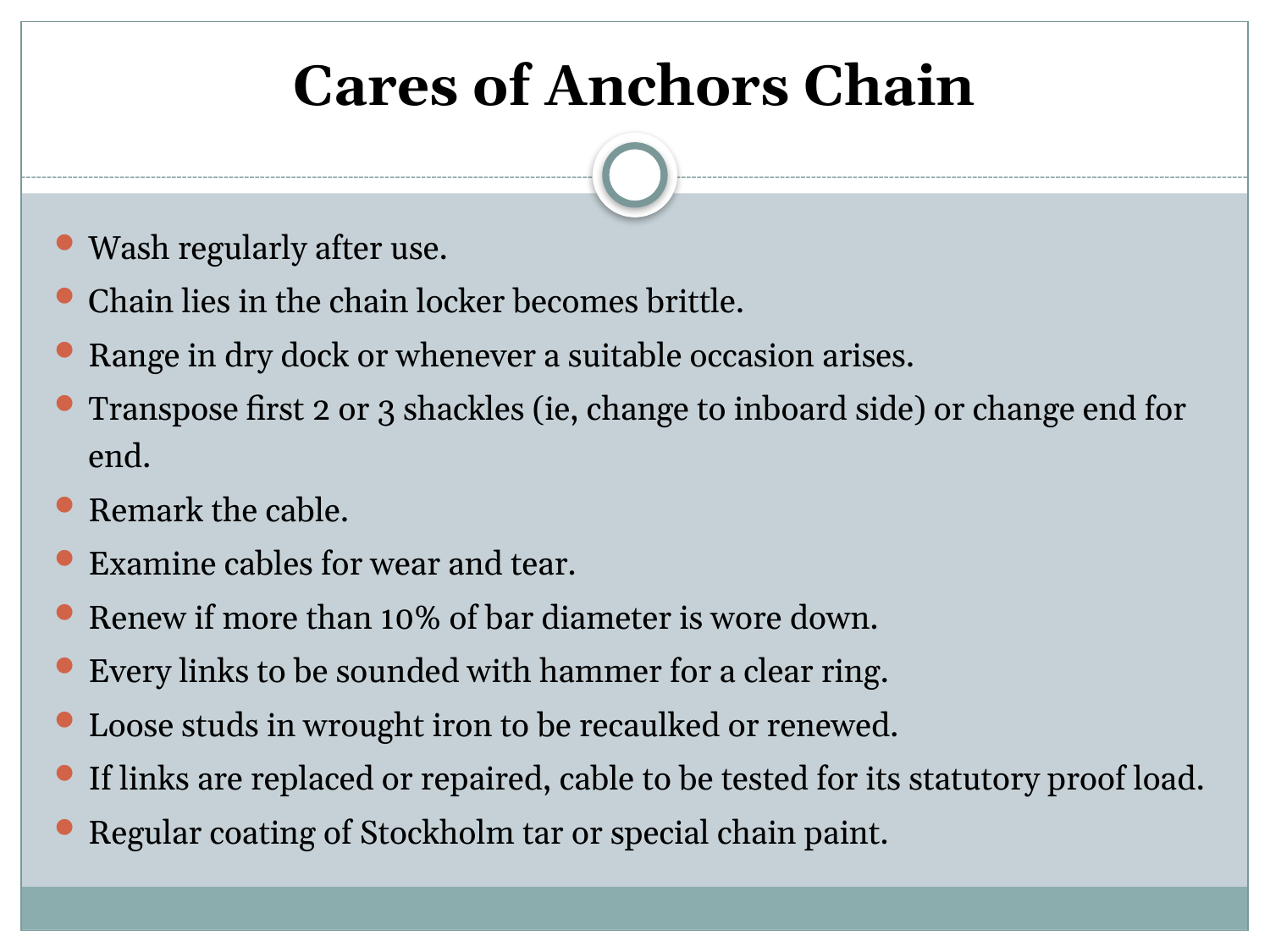

# Cares of Anchors Chain
Wash regularly after use.
Chain lies in the chain locker becomes brittle.
Range in dry dock or whenever a suitable occasion arises.
Transpose first 2 or 3 shackles (ie, change to inboard side) or change end for end.
Remark the cable.
Examine cables for wear and tear.
Renew if more than 10% of bar diameter is wore down.
Every links to be sounded with hammer for a clear ring.
Loose studs in wrought iron to be recaulked or renewed.
If links are replaced or repaired, cable to be tested for its statutory proof load.
Regular coating of Stockholm tar or special chain paint.